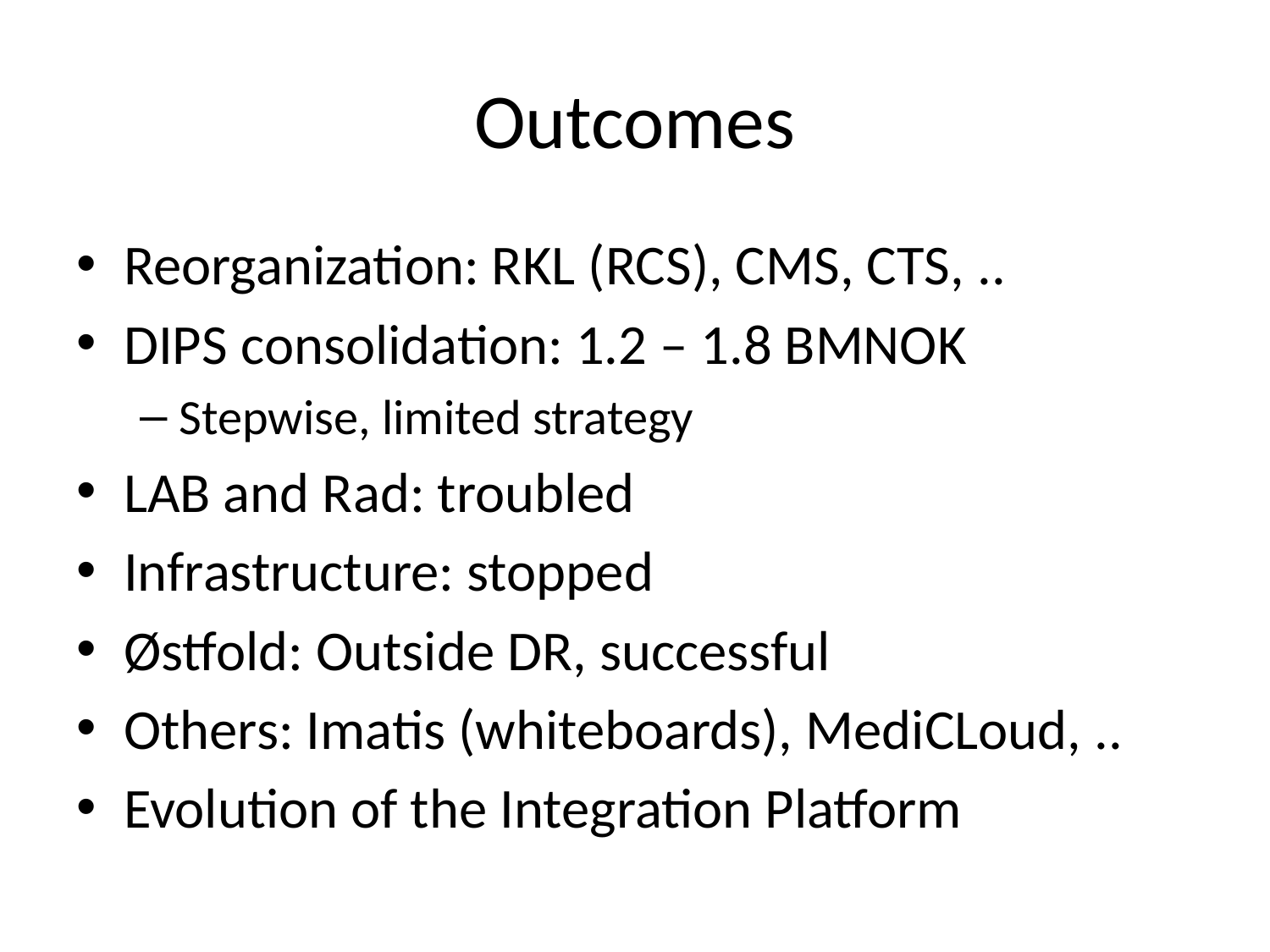

# Outcomes
Reorganization: RKL (RCS), CMS, CTS, ..
DIPS consolidation: 1.2 – 1.8 BMNOK
Stepwise, limited strategy
LAB and Rad: troubled
Infrastructure: stopped
Østfold: Outside DR, successful
Others: Imatis (whiteboards), MediCLoud, ..
Evolution of the Integration Platform